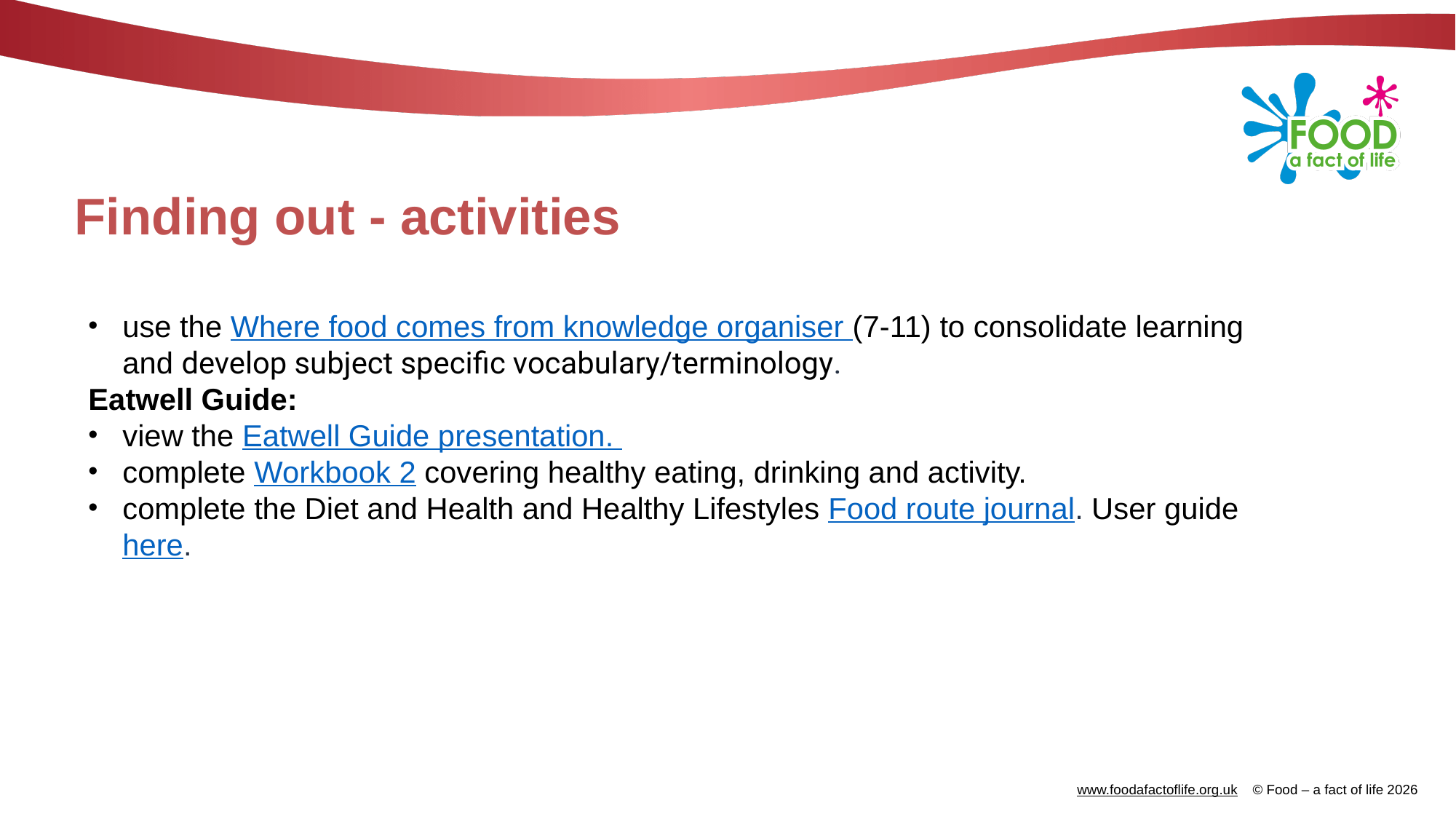

# Finding out - activities
use the Where food comes from knowledge organiser (7-11) to consolidate learning and develop subject specific vocabulary/terminology.
Eatwell Guide:
view the Eatwell Guide presentation.
complete Workbook 2 covering healthy eating, drinking and activity.
complete the Diet and Health and Healthy Lifestyles Food route journal. User guide here.